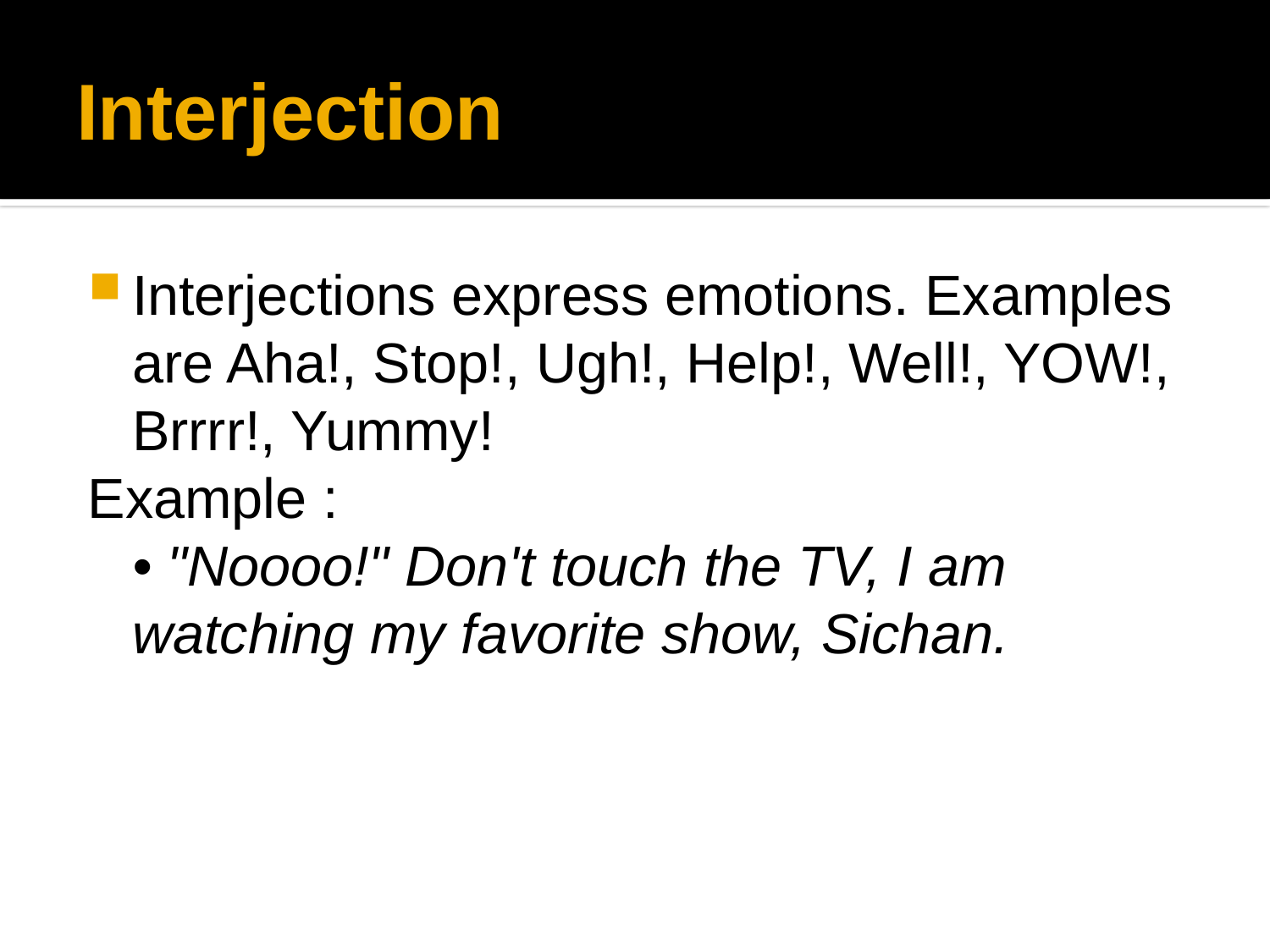

# Interjection
Interjections express emotions. Examples are Aha!, Stop!, Ugh!, Help!, Well!, YOW!, Brrrr!, Yummy!
Example :
• "Noooo!" Don't touch the TV, I am watching my favorite show, Sichan.